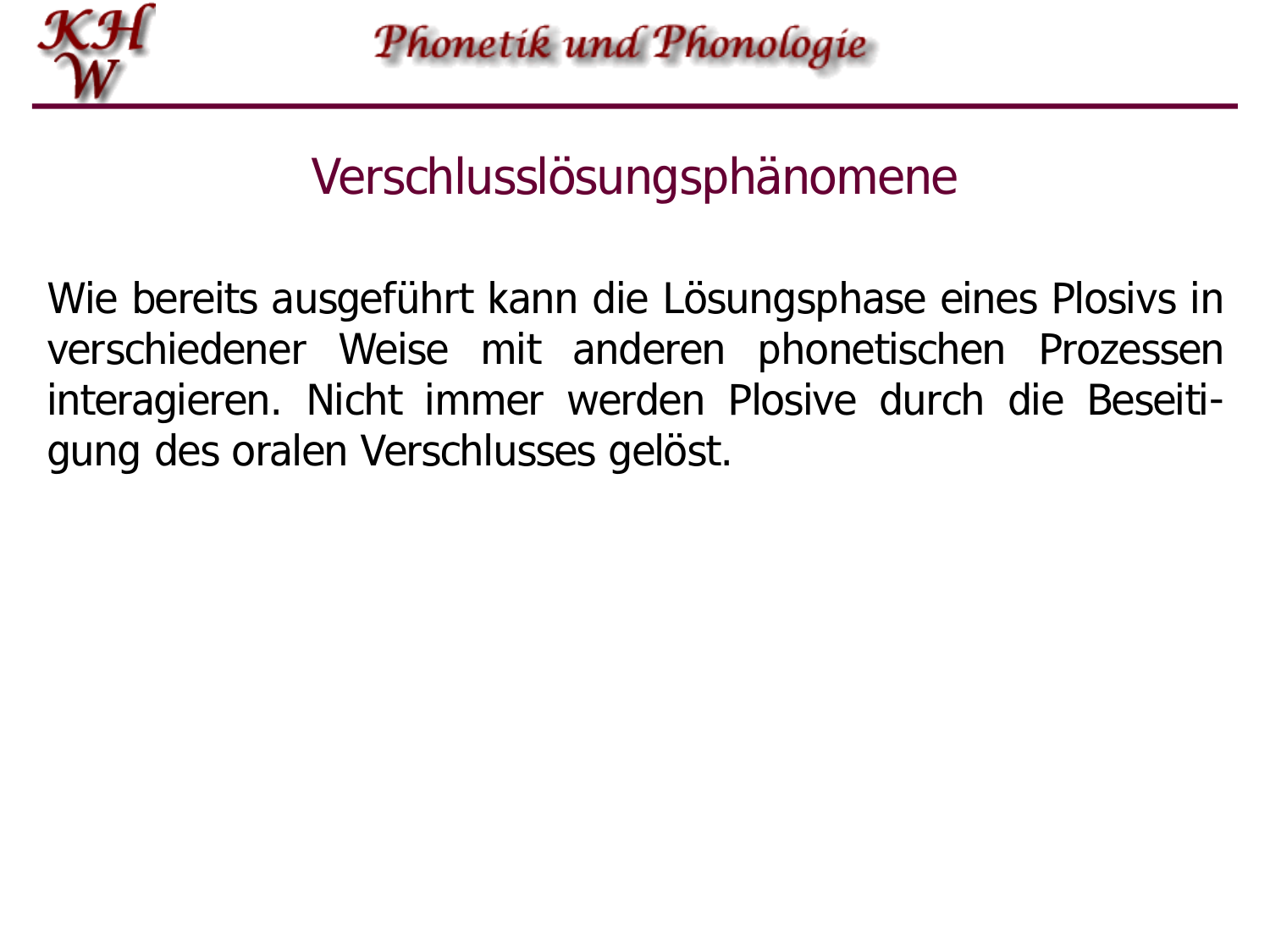

# Verschlusslösungsphänomene
Wie bereits ausgeführt kann die Lösungsphase eines Plosivs in verschiedener Weise mit anderen phonetischen Prozessen interagieren. Nicht immer werden Plosive durch die Beseiti-gung des oralen Verschlusses gelöst.